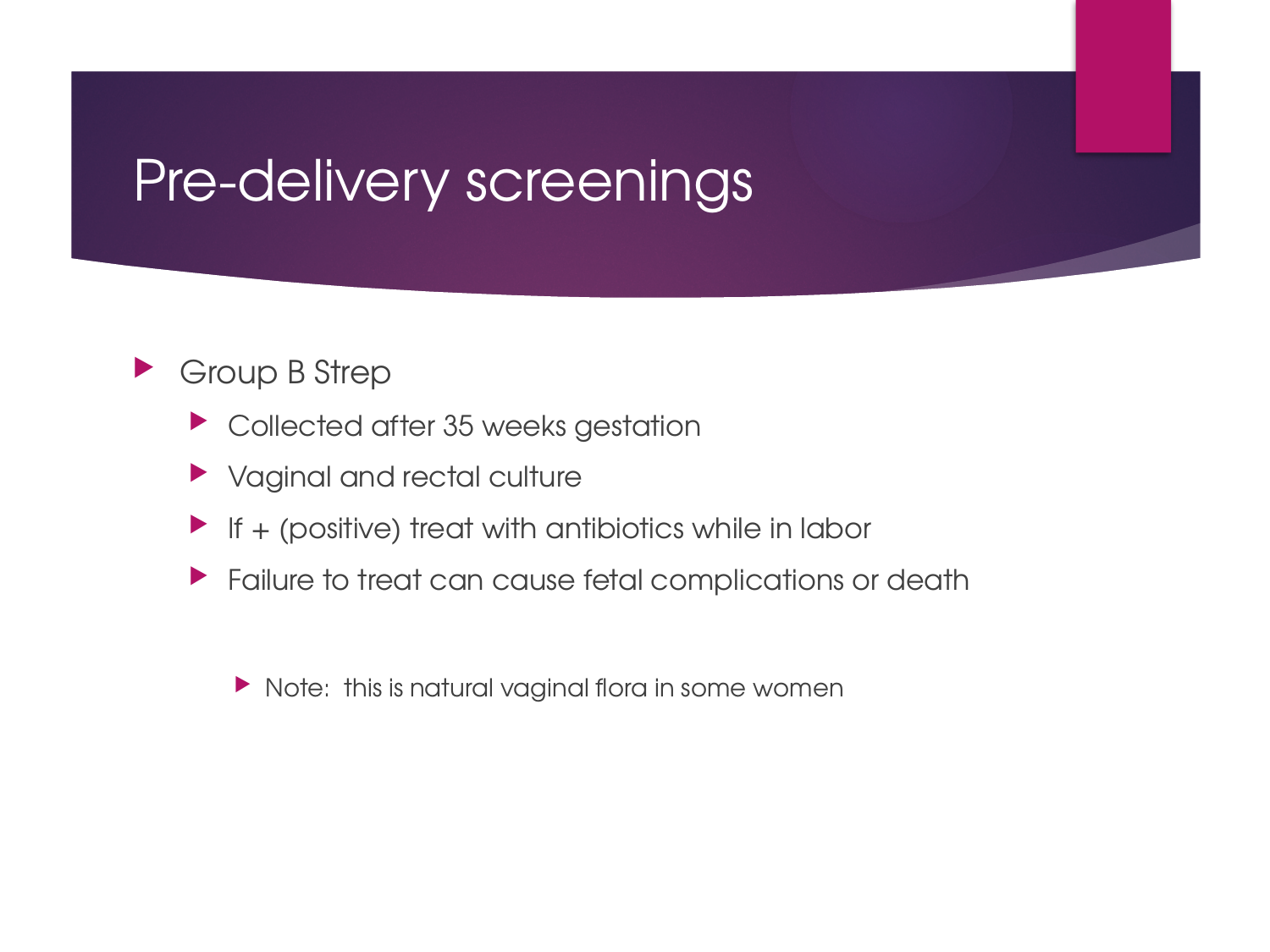

# Pre-delivery screenings
Group B Strep
Collected after 35 weeks gestation
Vaginal and rectal culture
If + (positive) treat with antibiotics while in labor
Failure to treat can cause fetal complications or death

Note:  this is natural vaginal flora in some women